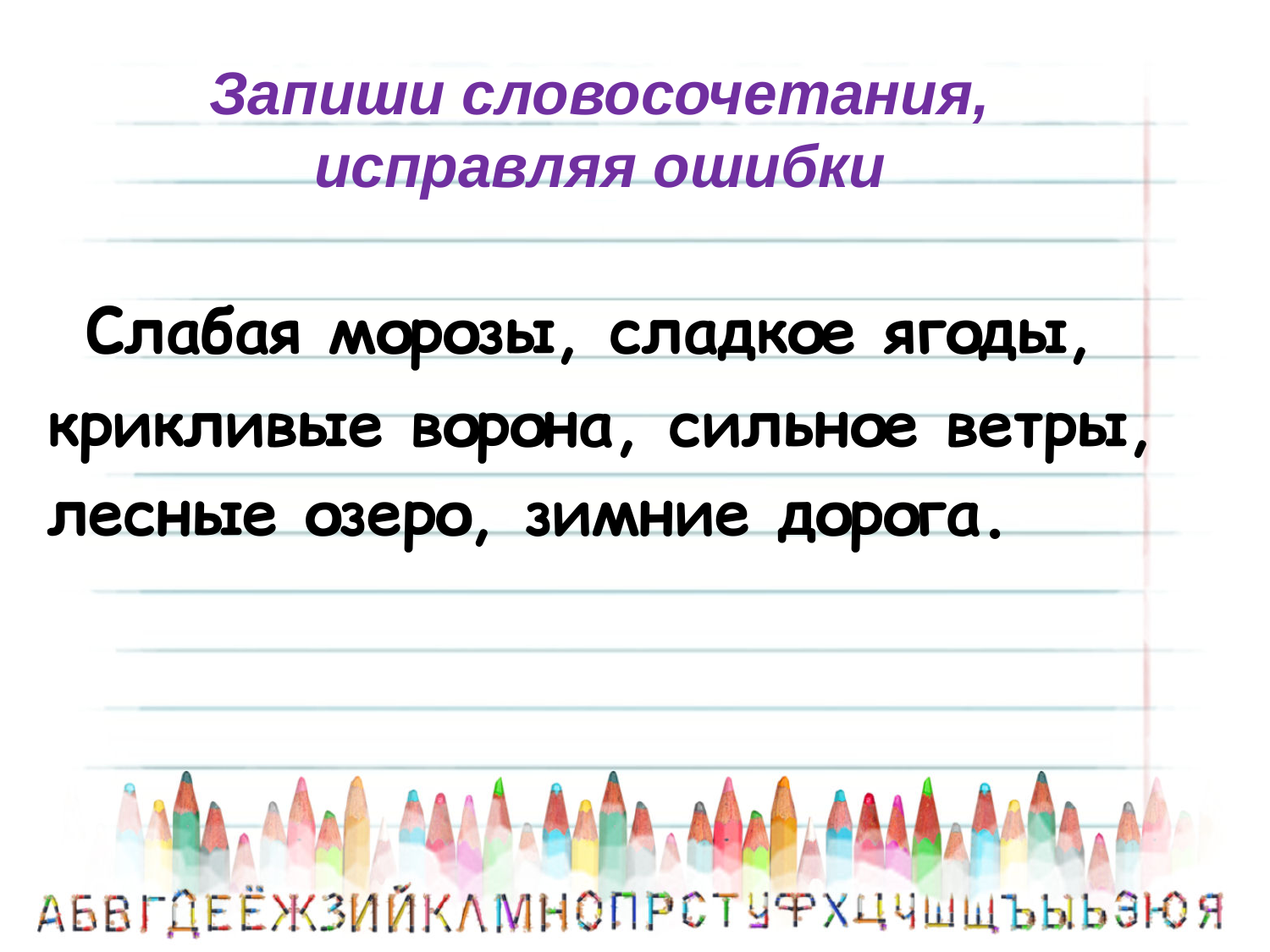

# Запиши словосочетания, исправляя ошибки
  Слабая морозы, сладкое ягоды,
крикливые ворона, сильное ветры,
лесные озеро, зимние дорога.